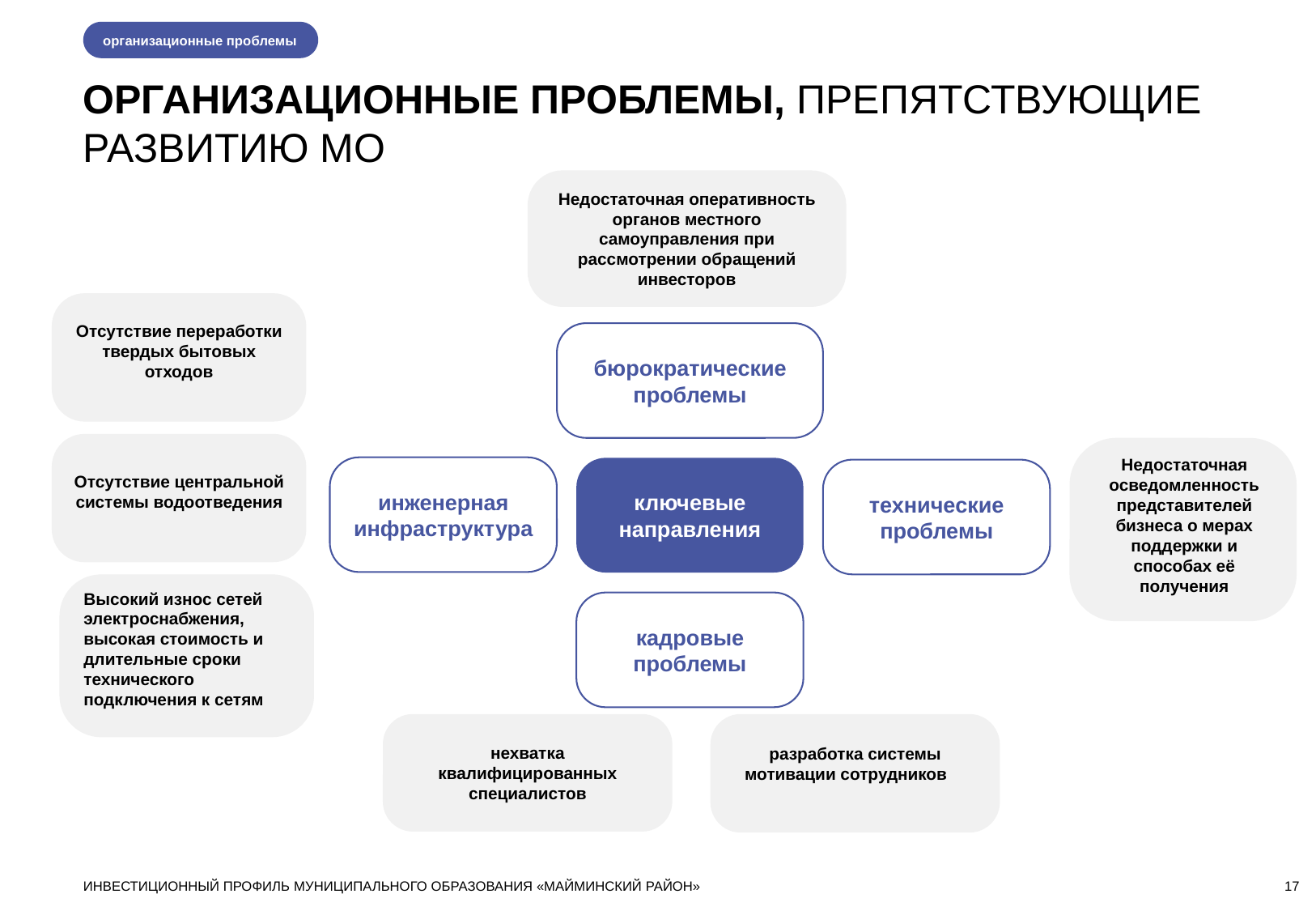

организационные проблемы
ОРГАНИЗАЦИОННЫЕ ПРОБЛЕМЫ, ПРЕПЯТСТВУЮЩИЕ РАЗВИТИЮ МО
Недостаточная оперативность органов местного самоуправления при рассмотрении обращений инвесторов
Отсутствие переработки твердых бытовых отходов

бюрократические проблемы
Отсутствие центральной системы водоотведения

Недостаточная осведомленность представителей бизнеса о мерах поддержки и способах её получения

инженерная инфраструктура
ключевые направления
технические проблемы
Высокий износ сетей электроснабжения, высокая стоимость и длительные сроки технического подключения к сетям

кадровые проблемы
нехватка квалифицированных специалистов
разработка системы мотивации сотрудников

ИНВЕСТИЦИОННЫЙ ПРОФИЛЬ МУНИЦИПАЛЬНОГО ОБРАЗОВАНИЯ «МАЙМИНСКИЙ РАЙОН»
17